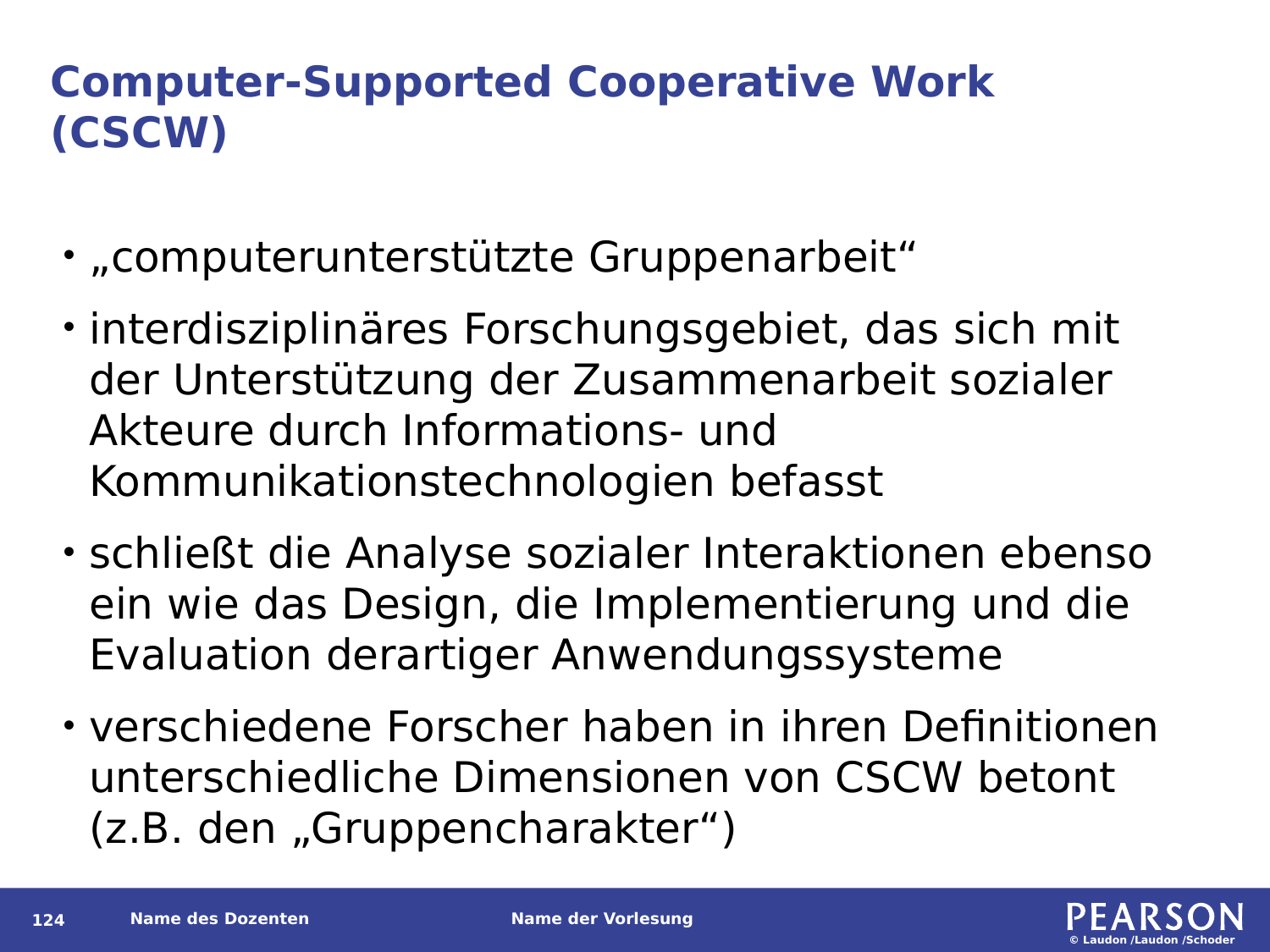

# Computer-Supported Cooperative Work (CSCW)

„computerunterstützte Gruppenarbeit“
interdisziplinäres Forschungsgebiet, das sich mit der Unterstützung der Zusammenarbeit sozialer Akteure durch Informations- und Kommunikationstechnologien befasst
schließt die Analyse sozialer Interaktionen ebenso ein wie das Design, die Implementierung und die Evaluation derartiger Anwendungssysteme
verschiedene Forscher haben in ihren Definitionen unterschiedliche Dimensionen von CSCW betont (z.B. den „Gruppencharakter“)
124